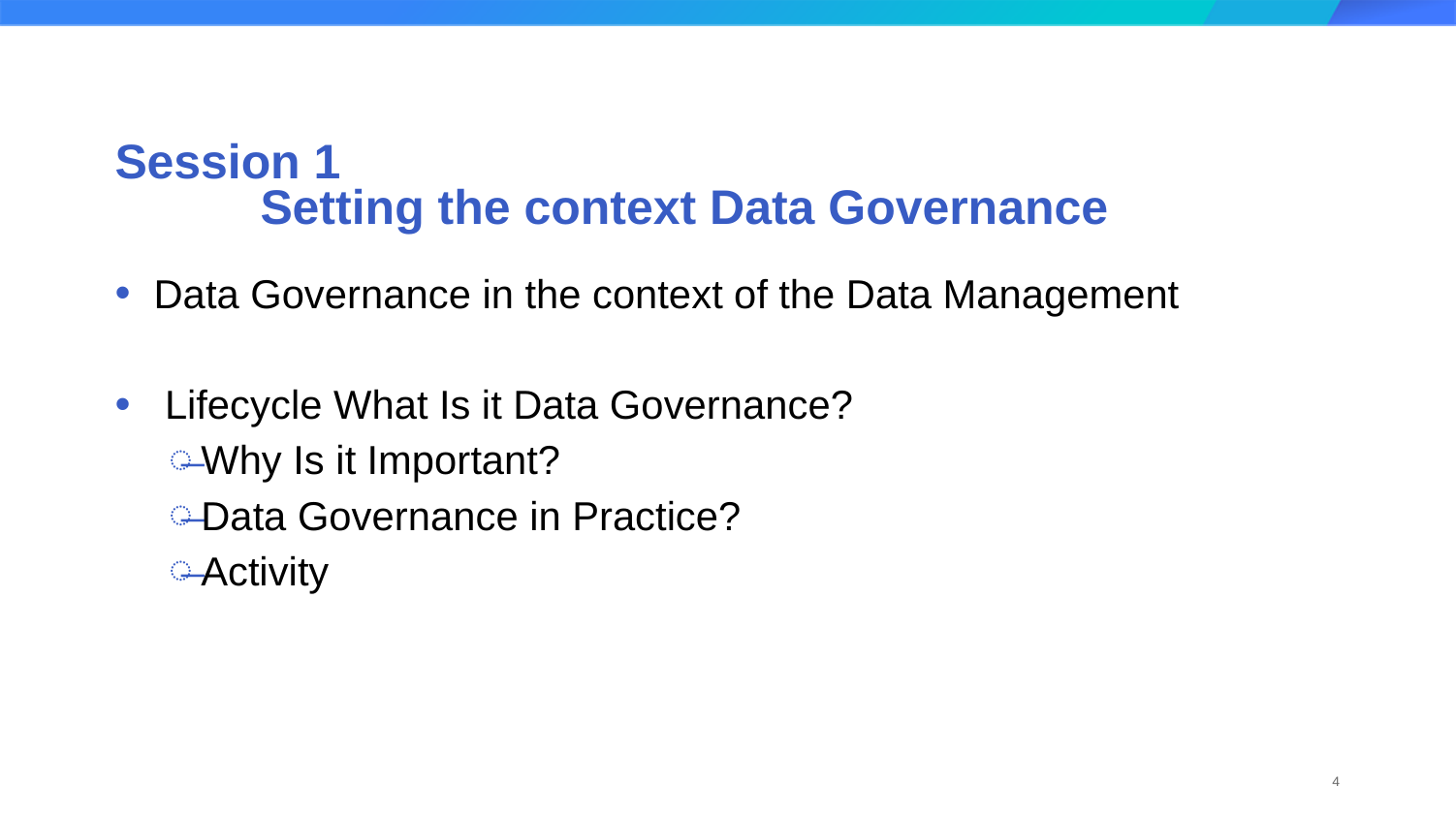

# Session 1 Setting the context Data Governance
Data Governance in the context of the Data Management

 Lifecycle What Is it Data Governance?
Why Is it Important?
Data Governance in Practice?
Activity

4